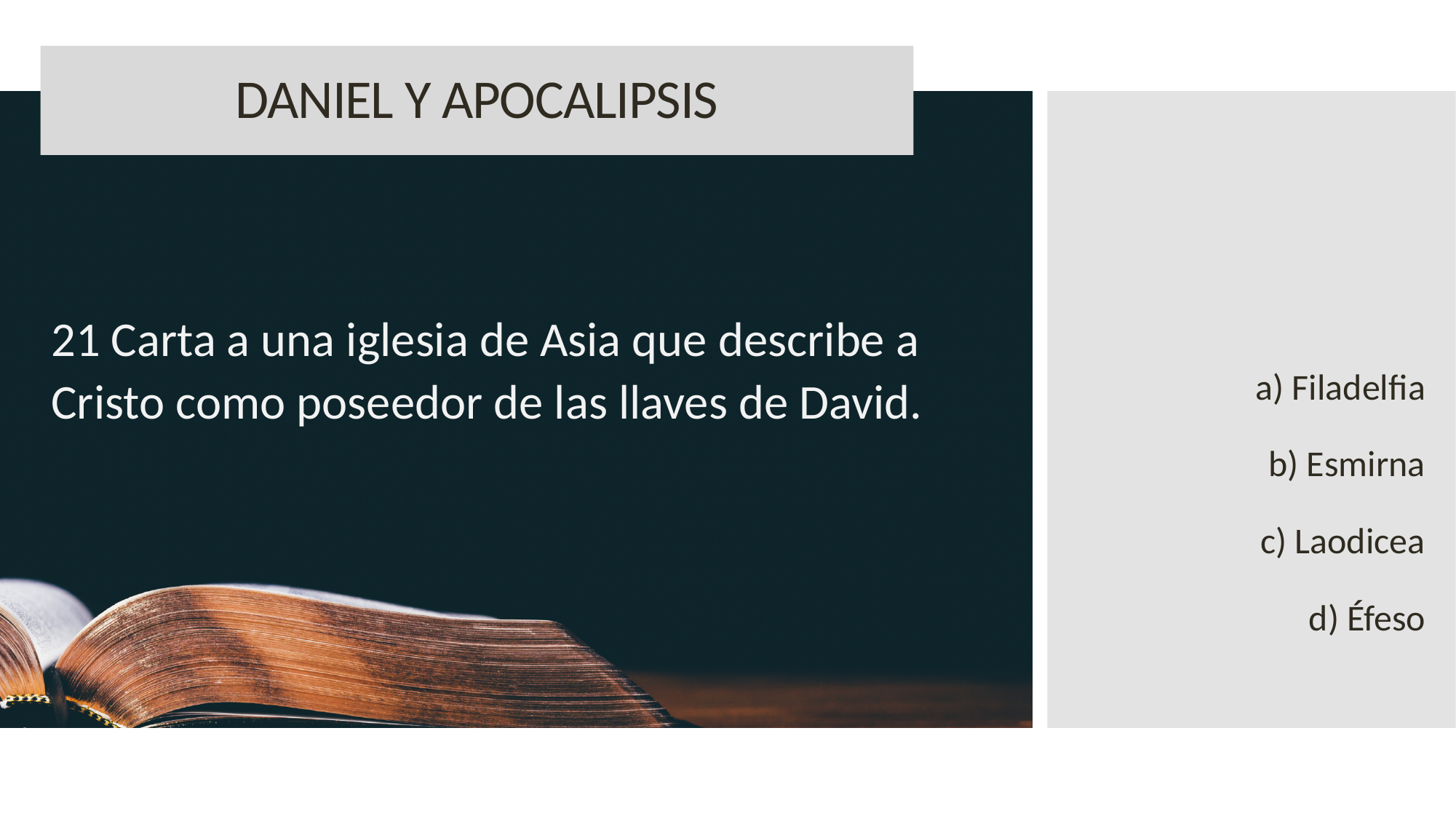

DANIEL Y APOCALIPSIS
21 Carta a una iglesia de Asia que describe a Cristo como poseedor de las llaves de David.
a) Filadelfia
b) Esmirna
c) Laodicea
d) Éfeso